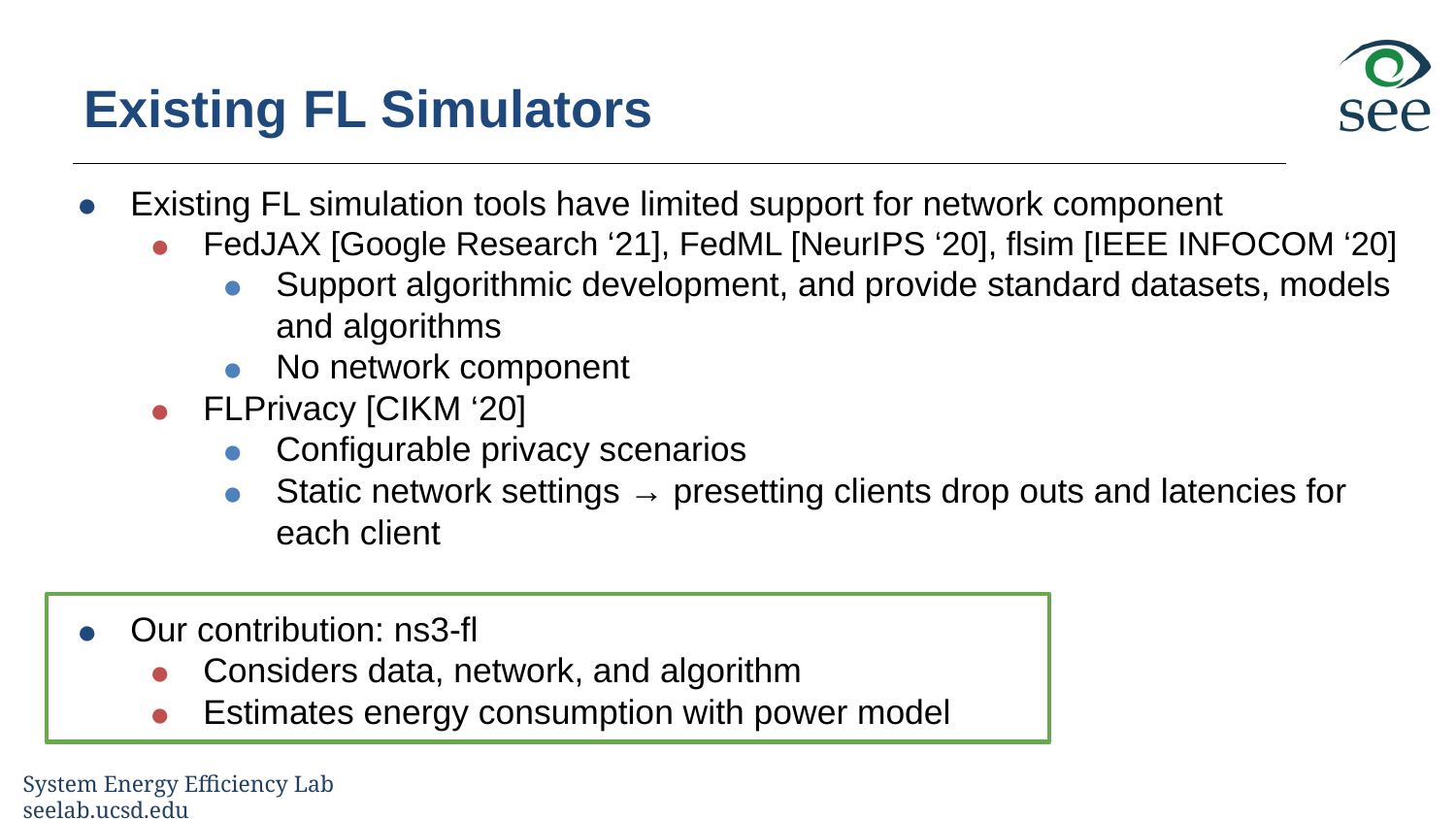

# Existing FL Simulators
Existing FL simulation tools have limited support for network component
FedJAX [Google Research ‘21], FedML [NeurIPS ‘20], flsim [IEEE INFOCOM ‘20]
Support algorithmic development, and provide standard datasets, models and algorithms
No network component
FLPrivacy [CIKM ‘20]
Configurable privacy scenarios
Static network settings → presetting clients drop outs and latencies for each client

Our contribution: ns3-fl
Considers data, network, and algorithm
Estimates energy consumption with power model